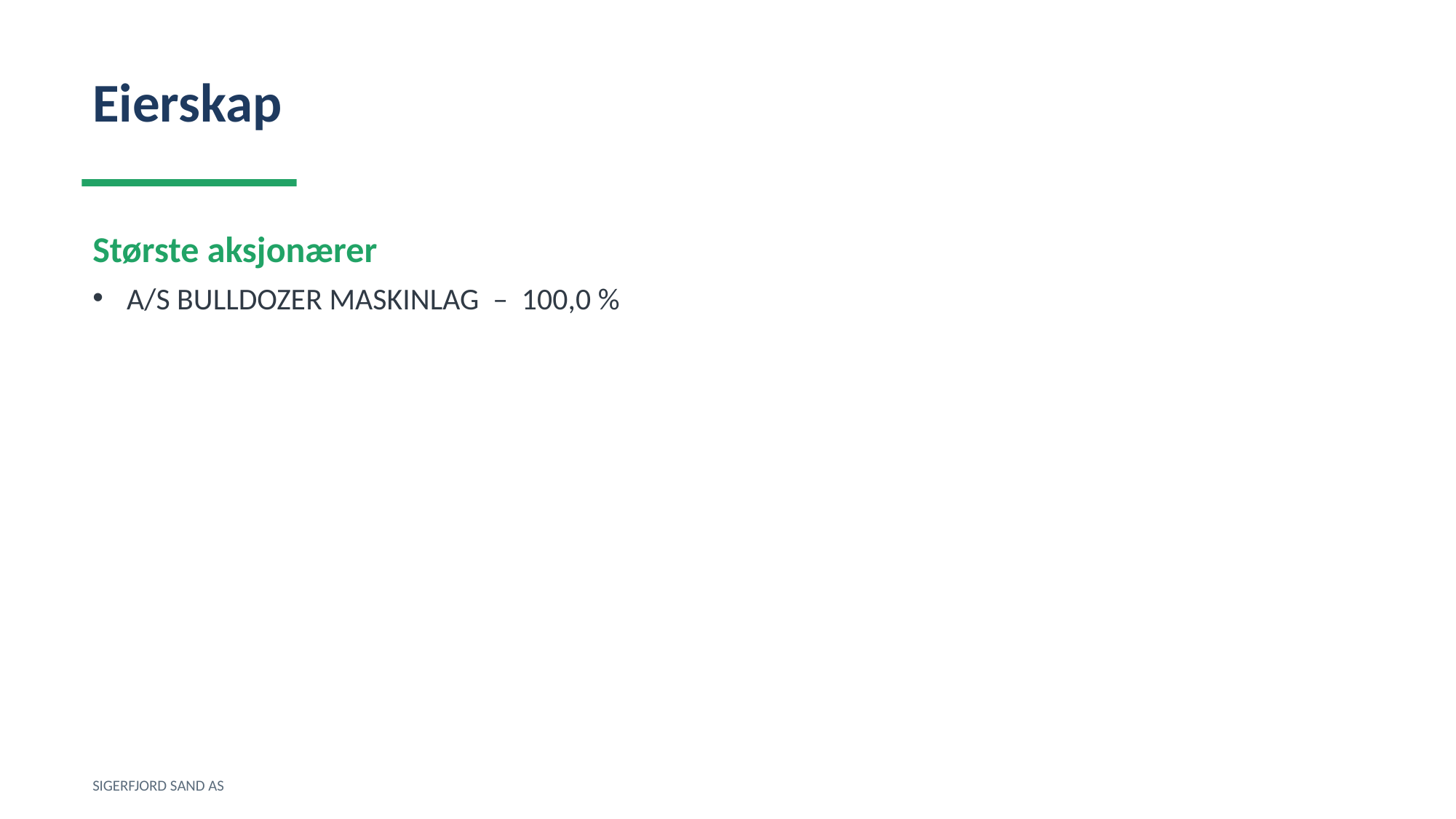

Eierskap

Største aksjonærer
A/S BULLDOZER MASKINLAG  –  100,0 %
SIGERFJORD SAND AS